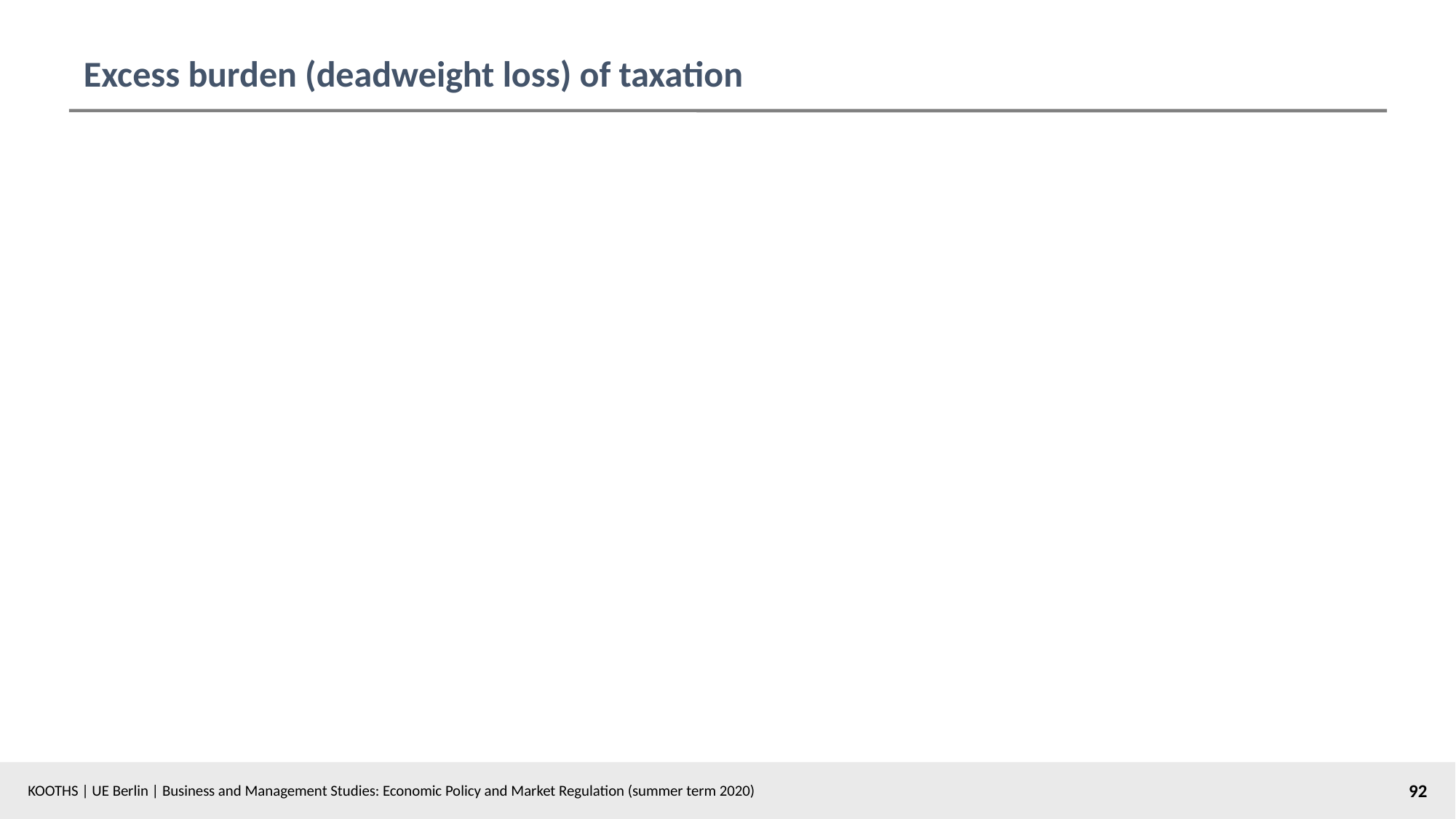

# Excess burden (deadweight loss) of taxation